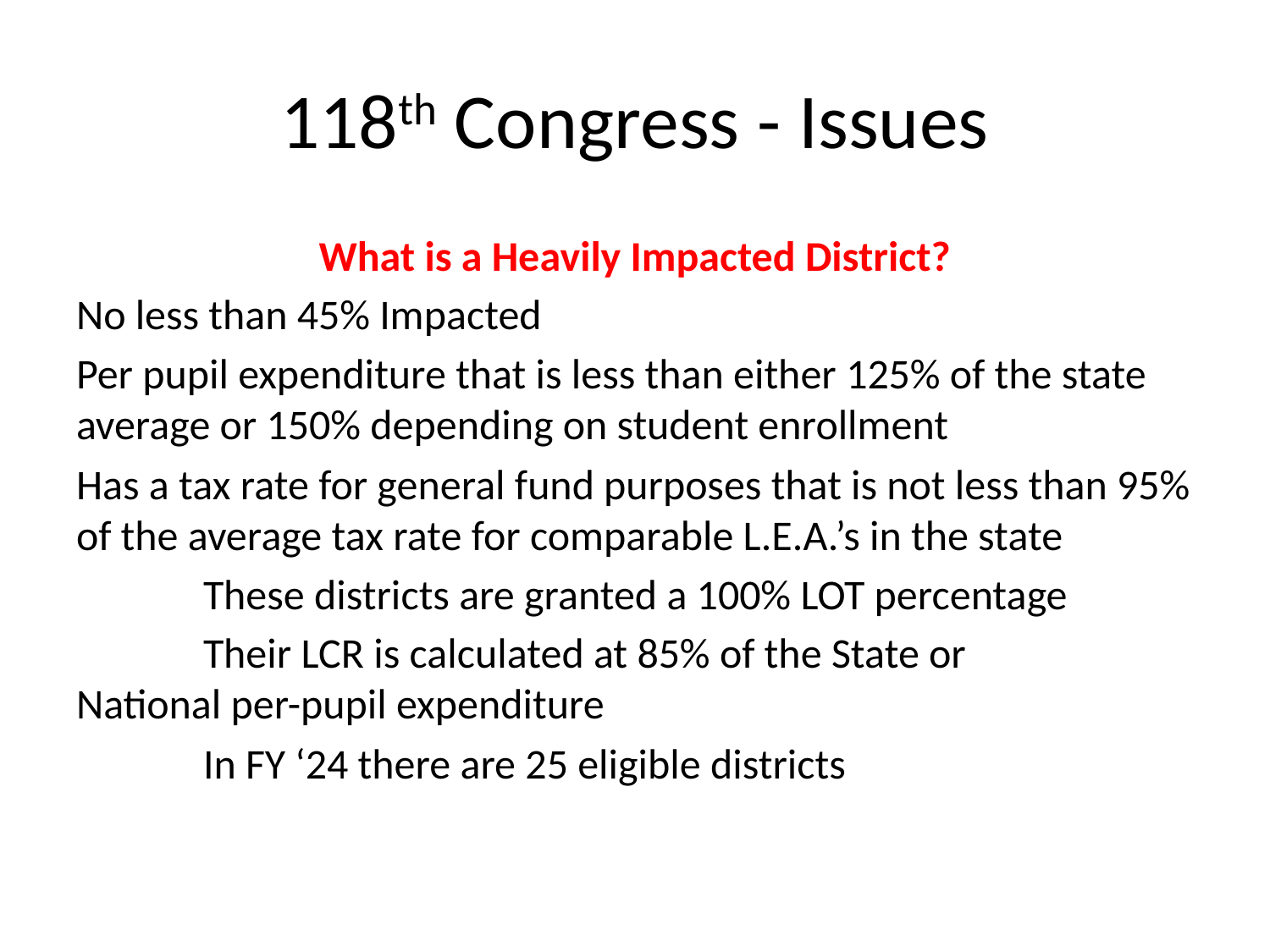

# 118th Congress - Issues
What is a Heavily Impacted District?
No less than 45% Impacted
Per pupil expenditure that is less than either 125% of the state average or 150% depending on student enrollment
Has a tax rate for general fund purposes that is not less than 95% of the average tax rate for comparable L.E.A.’s in the state
	These districts are granted a 100% LOT percentage
	Their LCR is calculated at 85% of the State or 	National per-pupil expenditure
	In FY ‘24 there are 25 eligible districts